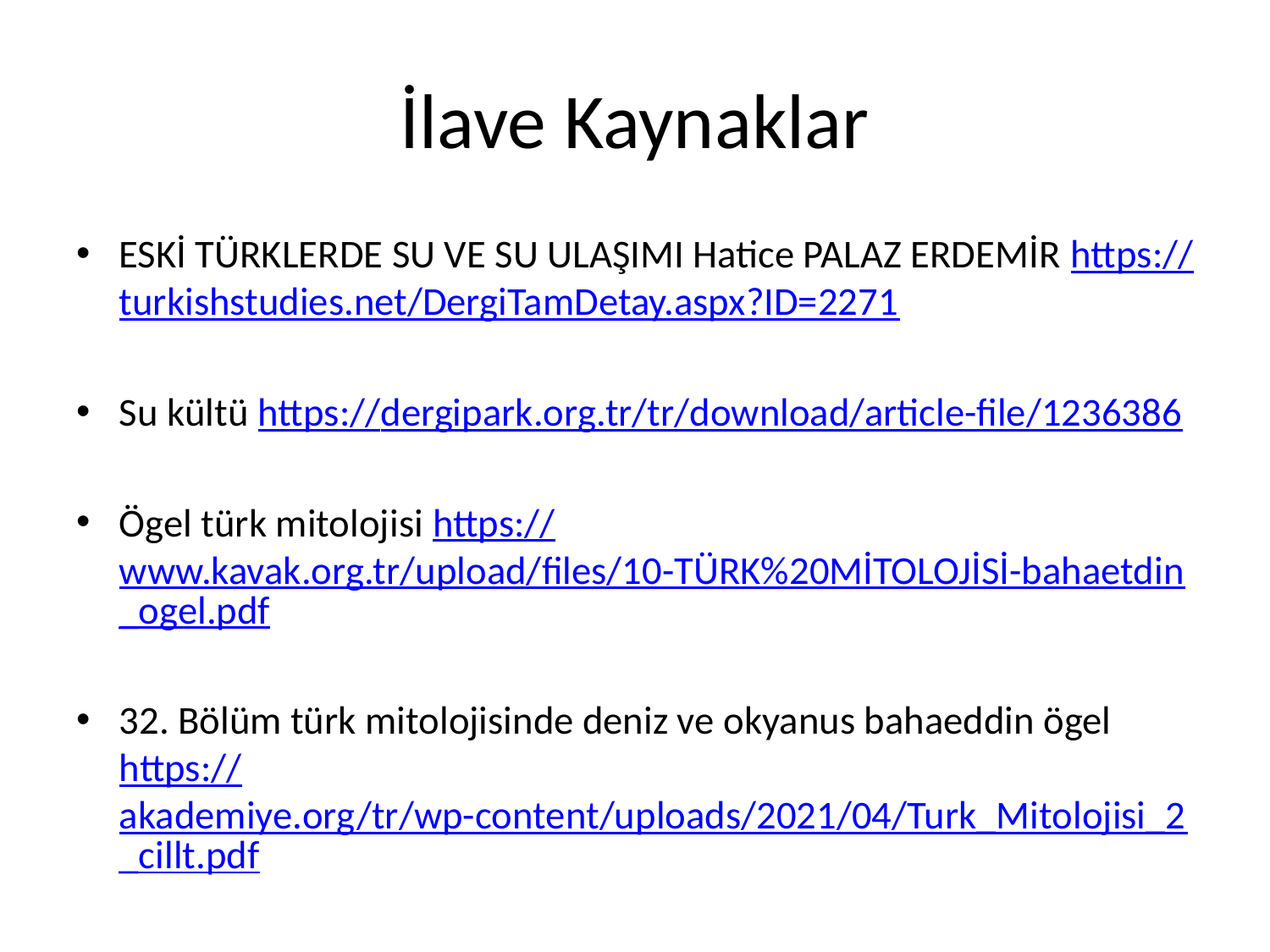

# İlave Kaynaklar
ESKİ TÜRKLERDE SU VE SU ULAŞIMI Hatice PALAZ ERDEMİR https://turkishstudies.net/DergiTamDetay.aspx?ID=2271

Su kültü https://dergipark.org.tr/tr/download/article-file/1236386

Ögel türk mitolojisi https://www.kavak.org.tr/upload/files/10-TÜRK%20MİTOLOJİSİ-bahaetdin_ogel.pdf

32. Bölüm türk mitolojisinde deniz ve okyanus bahaeddin ögel https://akademiye.org/tr/wp-content/uploads/2021/04/Turk_Mitolojisi_2_cillt.pdf